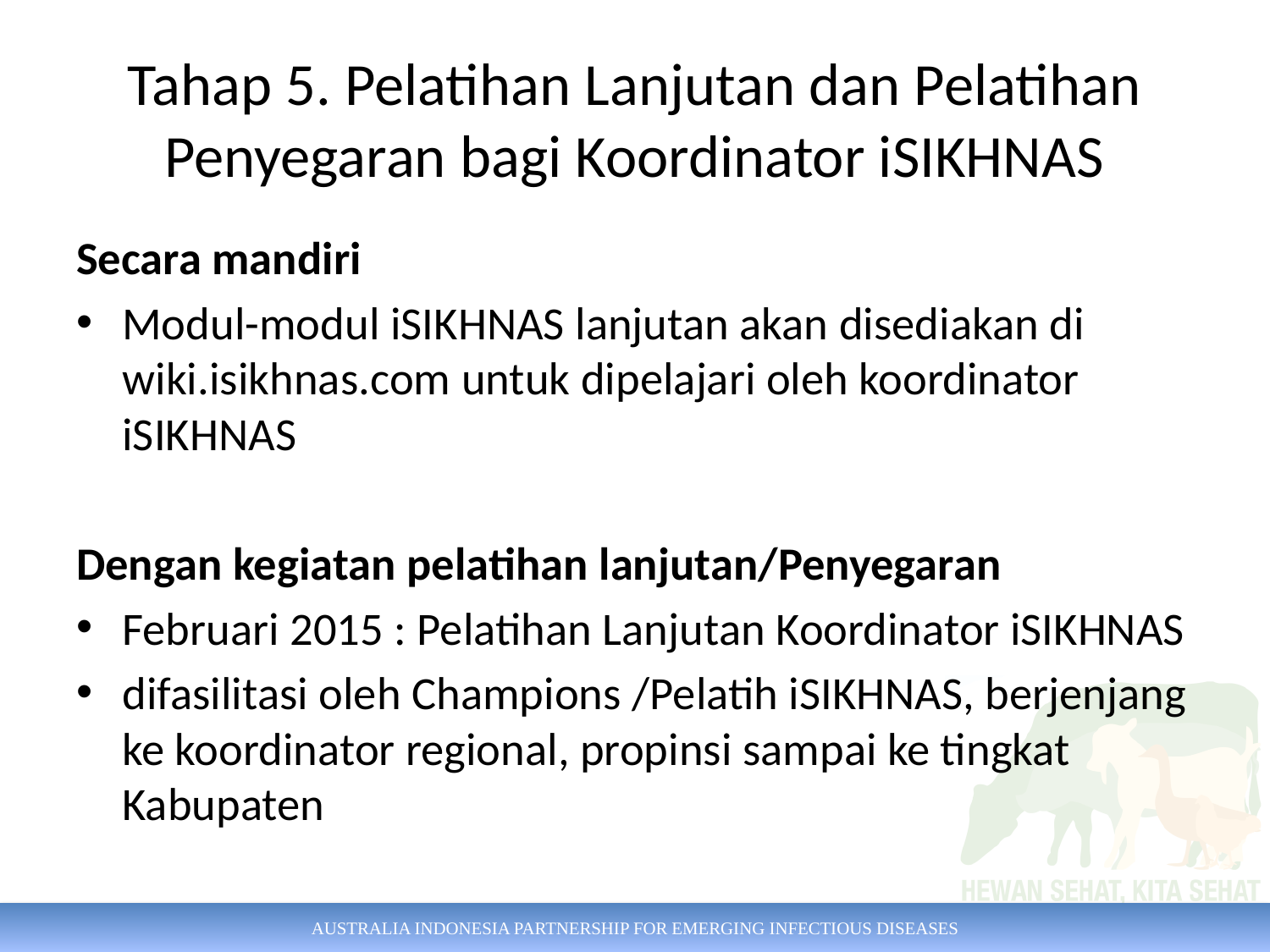

# Tahap 5. Pelatihan Lanjutan dan Pelatihan Penyegaran bagi Koordinator iSIKHNAS
Secara mandiri
Modul-modul iSIKHNAS lanjutan akan disediakan di wiki.isikhnas.com untuk dipelajari oleh koordinator iSIKHNAS

Dengan kegiatan pelatihan lanjutan/Penyegaran
Februari 2015 : Pelatihan Lanjutan Koordinator iSIKHNAS
difasilitasi oleh Champions /Pelatih iSIKHNAS, berjenjang ke koordinator regional, propinsi sampai ke tingkat Kabupaten